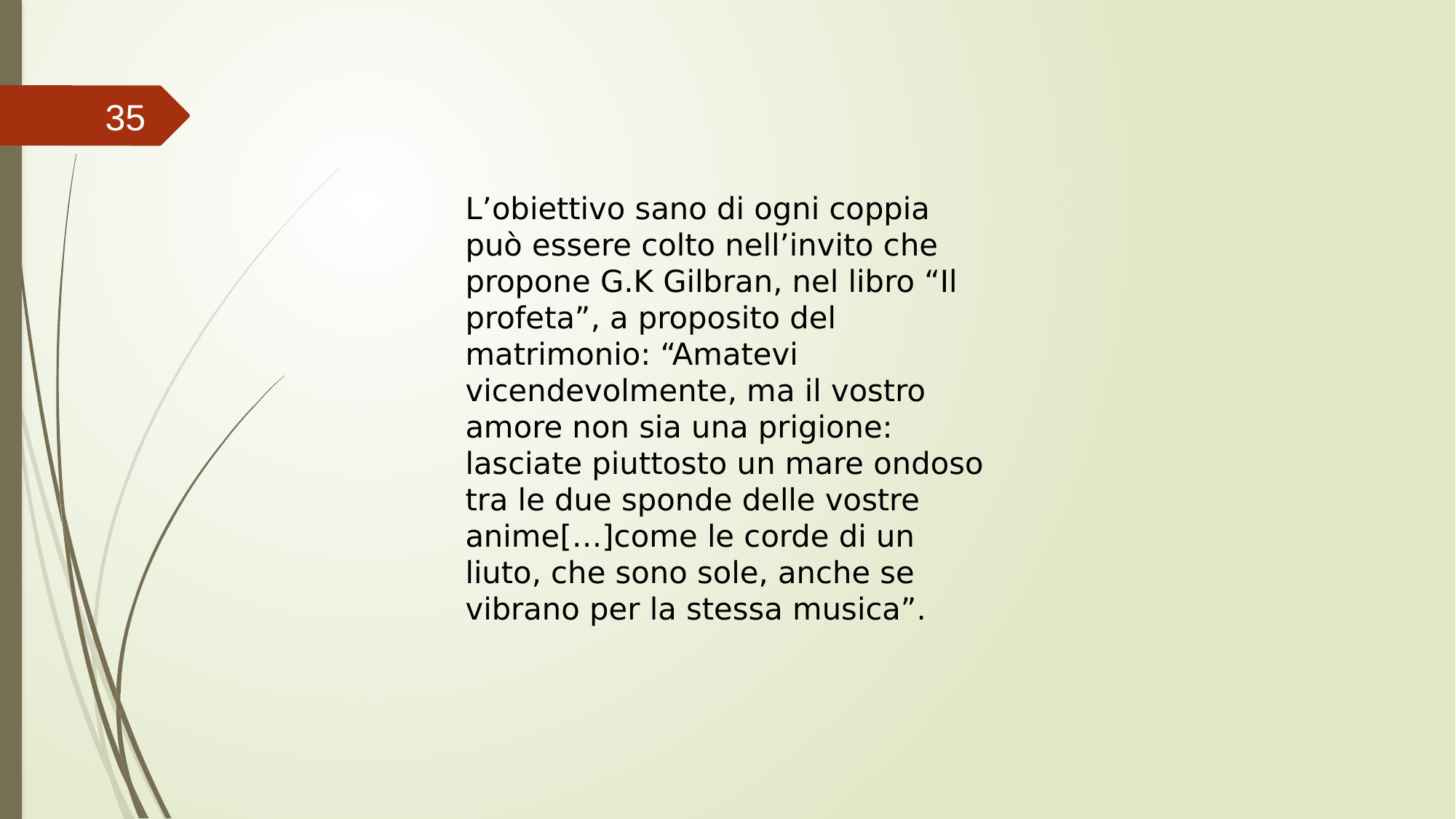

35
L’obiettivo sano di ogni coppia può essere colto nell’invito che propone G.K Gilbran, nel libro “Il profeta”, a proposito del matrimonio: “Amatevi vicendevolmente, ma il vostro amore non sia una prigione: lasciate piuttosto un mare ondoso tra le due sponde delle vostre anime[…]come le corde di un liuto, che sono sole, anche se vibrano per la stessa musica”.